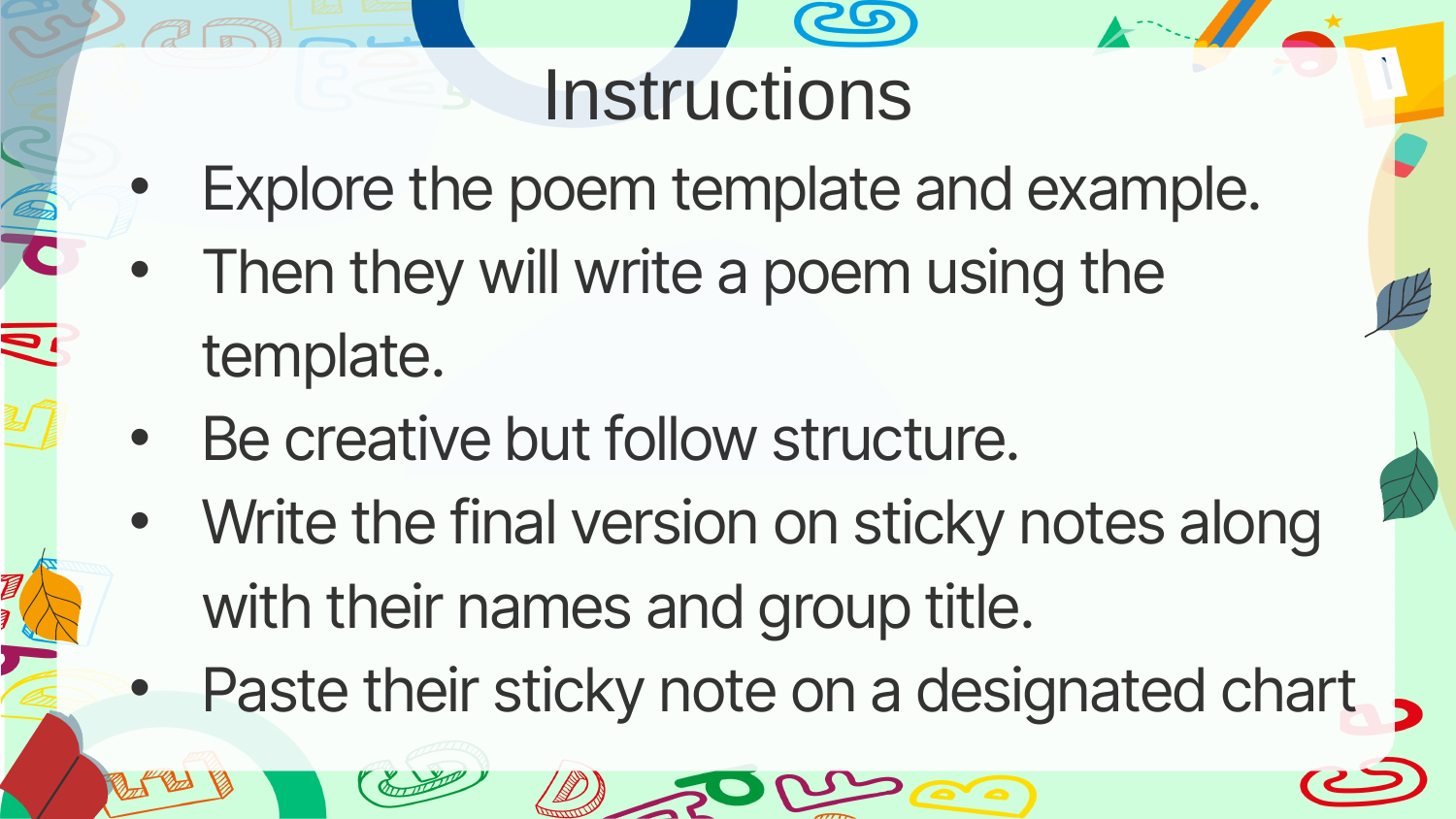

# Instructions
Explore the poem template and example.
Then they will write a poem using the template.
Be creative but follow structure.
Write the final version on sticky notes along with their names and group title.
Paste their sticky note on a designated chart